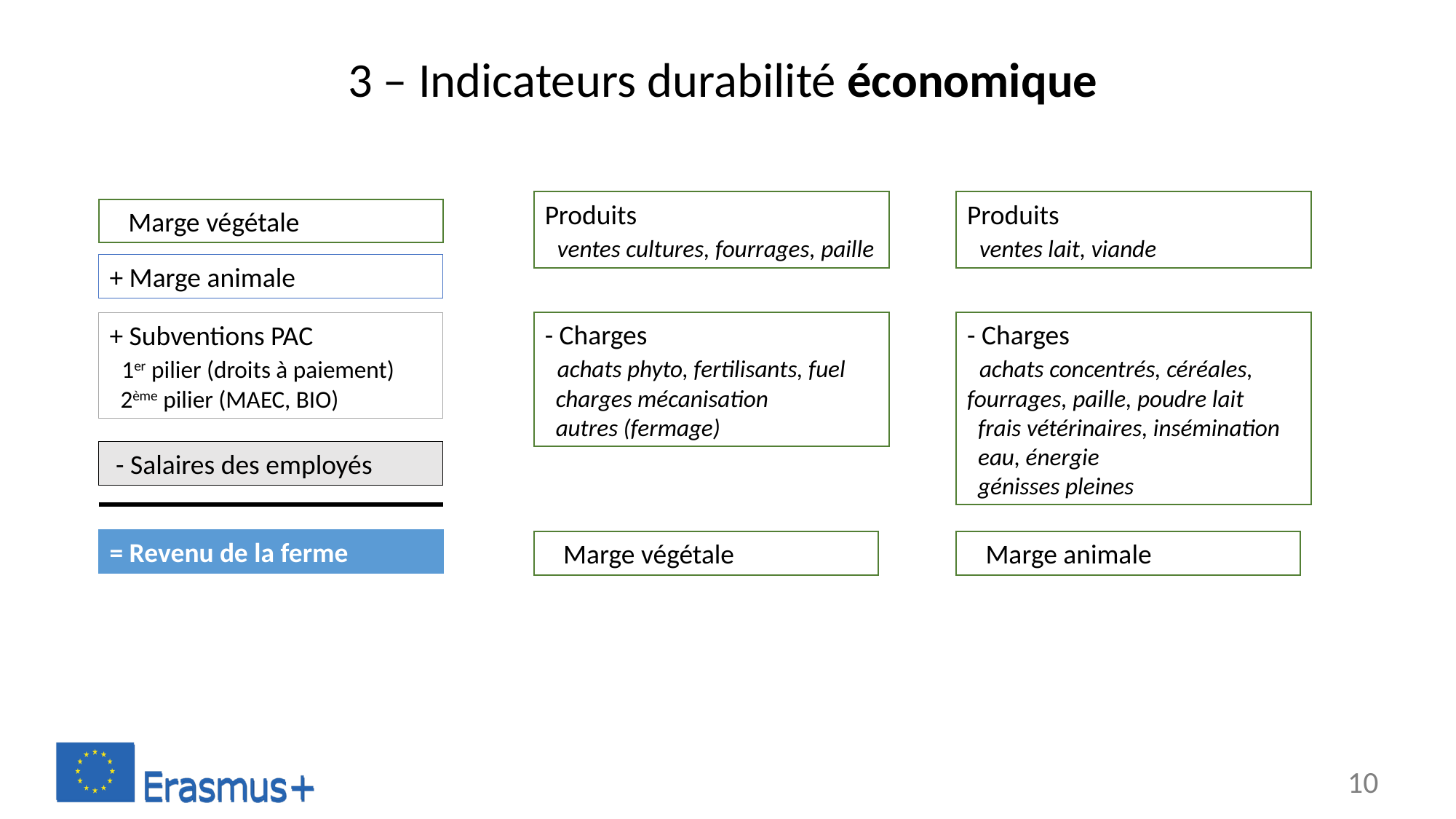

# 3 – Indicateurs durabilité économique

Produits
  ventes cultures, fourrages, paille
Produits
  ventes lait, viande
   Marge végétale
+ Marge animale
- Charges
  achats phyto, fertilisants, fuel
  charges mécanisation
  autres (fermage)
- Charges
  achats concentrés, céréales, fourrages, paille, poudre lait
  frais vétérinaires, insémination
  eau, énergie
  génisses pleines
+ Subventions PAC
  1er pilier (droits à paiement)
  2ème pilier (MAEC, BIO)
 - Salaires des employés
= Revenu de la ferme
   Marge végétale
   Marge animale
10